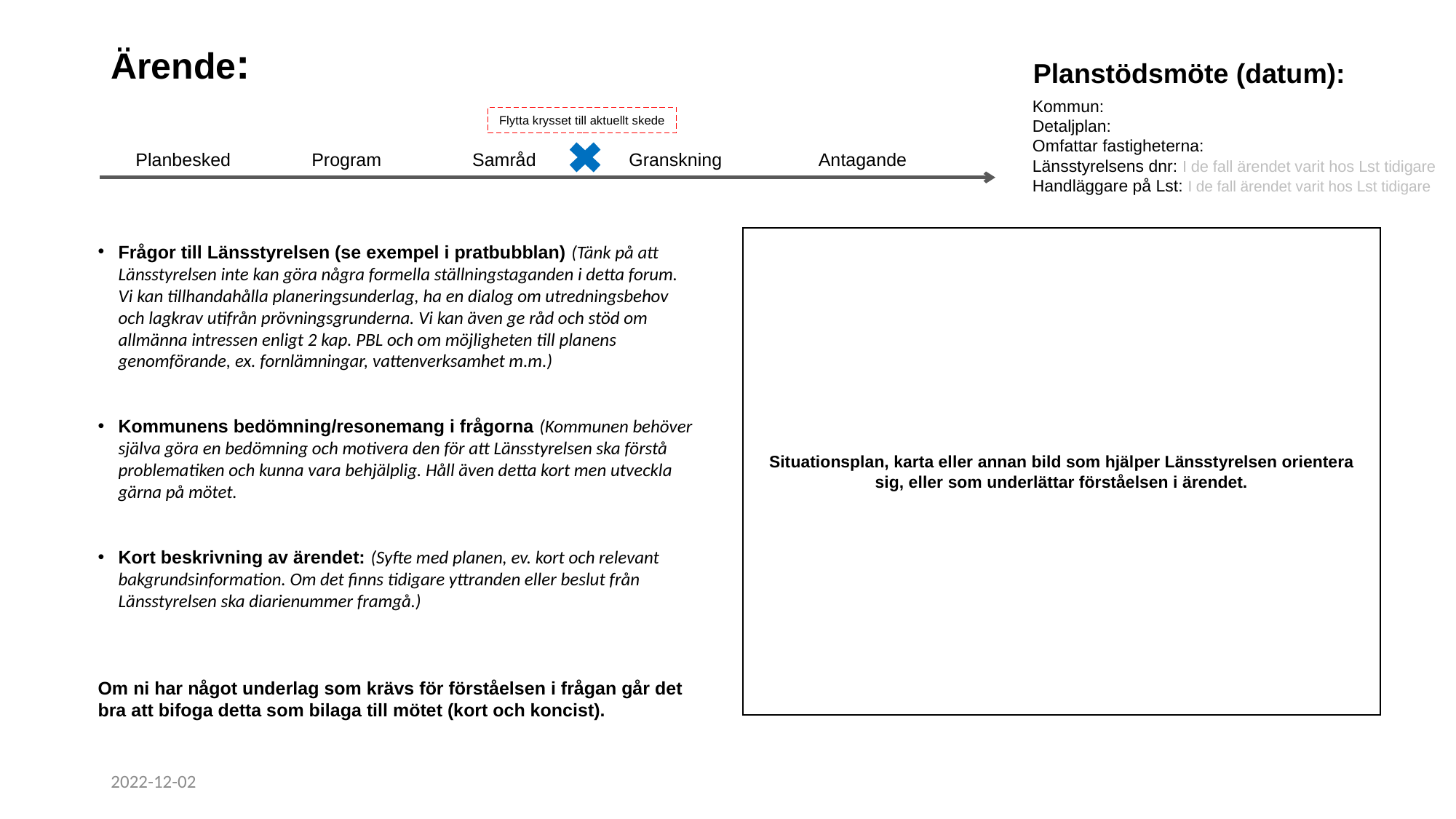

# Ärende:
Planstödsmöte (datum):
Kommun:
Detaljplan:
Omfattar fastigheterna:
Länsstyrelsens dnr: I de fall ärendet varit hos Lst tidigare
Handläggare på Lst: I de fall ärendet varit hos Lst tidigare

Flytta krysset till aktuellt skede

Planbesked
Program
Samråd
Granskning
Antagande

Frågor till Länsstyrelsen (se exempel i pratbubblan) (Tänk på att Länsstyrelsen inte kan göra några formella ställningstaganden i detta forum. Vi kan tillhandahålla planeringsunderlag, ha en dialog om utredningsbehov och lagkrav utifrån prövningsgrunderna. Vi kan även ge råd och stöd om allmänna intressen enligt 2 kap. PBL och om möjligheten till planens genomförande, ex. fornlämningar, vattenverksamhet m.m.)

Kommunens bedömning/resonemang i frågorna (Kommunen behöver själva göra en bedömning och motivera den för att Länsstyrelsen ska förstå problematiken och kunna vara behjälplig. Håll även detta kort men utveckla gärna på mötet.

Kort beskrivning av ärendet: (Syfte med planen, ev. kort och relevant bakgrundsinformation. Om det finns tidigare yttranden eller beslut från Länsstyrelsen ska diarienummer framgå.)

Om ni har något underlag som krävs för förståelsen i frågan går det bra att bifoga detta som bilaga till mötet (kort och koncist).

Situationsplan, karta eller annan bild som hjälper Länsstyrelsen orientera sig, eller som underlättar förståelsen i ärendet.
2022-12-02